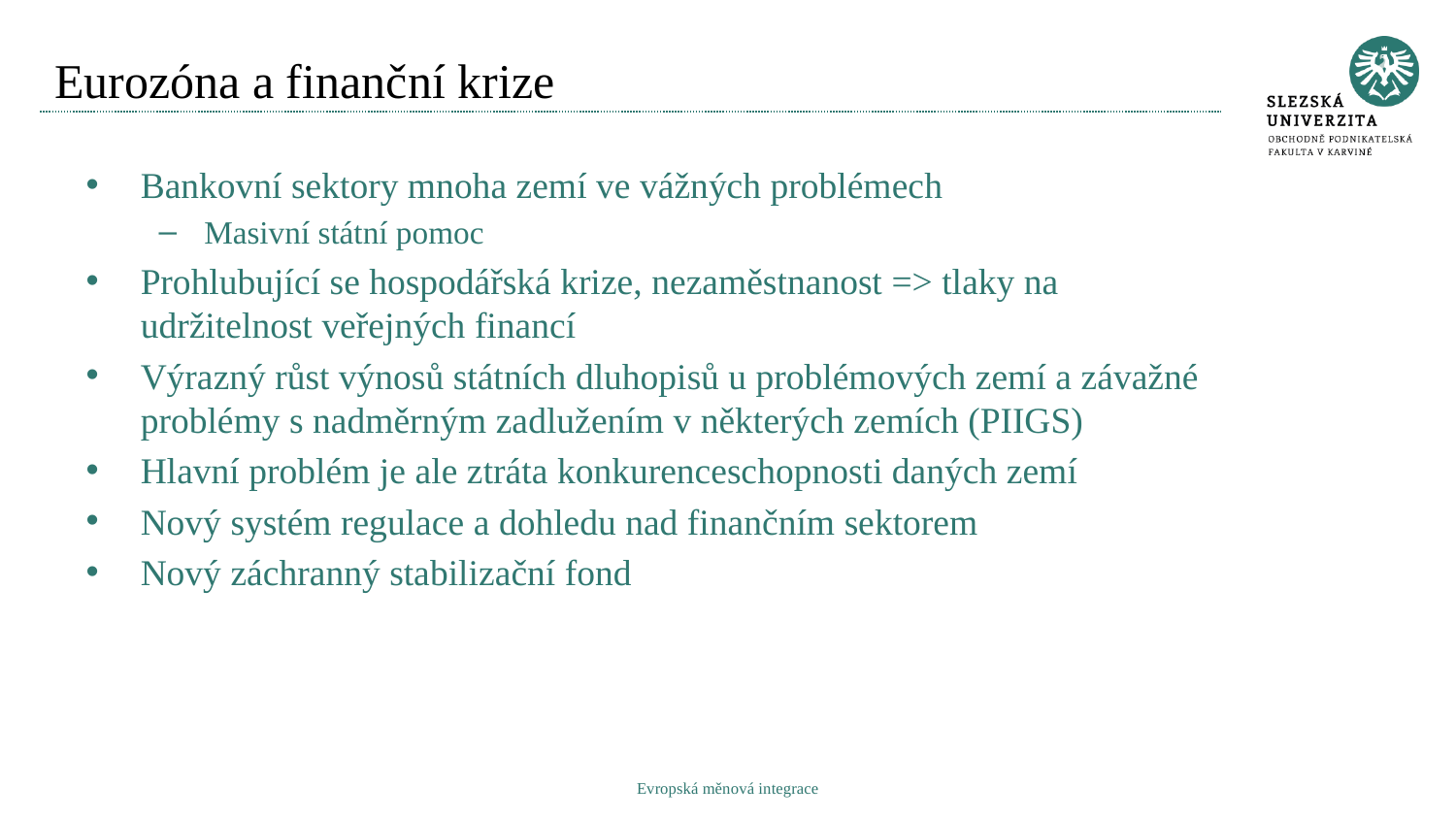

# Eurozóna a finanční krize
Bankovní sektory mnoha zemí ve vážných problémech
Masivní státní pomoc
Prohlubující se hospodářská krize, nezaměstnanost => tlaky na udržitelnost veřejných financí
Výrazný růst výnosů státních dluhopisů u problémových zemí a závažné problémy s nadměrným zadlužením v některých zemích (PIIGS)
Hlavní problém je ale ztráta konkurenceschopnosti daných zemí
Nový systém regulace a dohledu nad finančním sektorem
Nový záchranný stabilizační fond